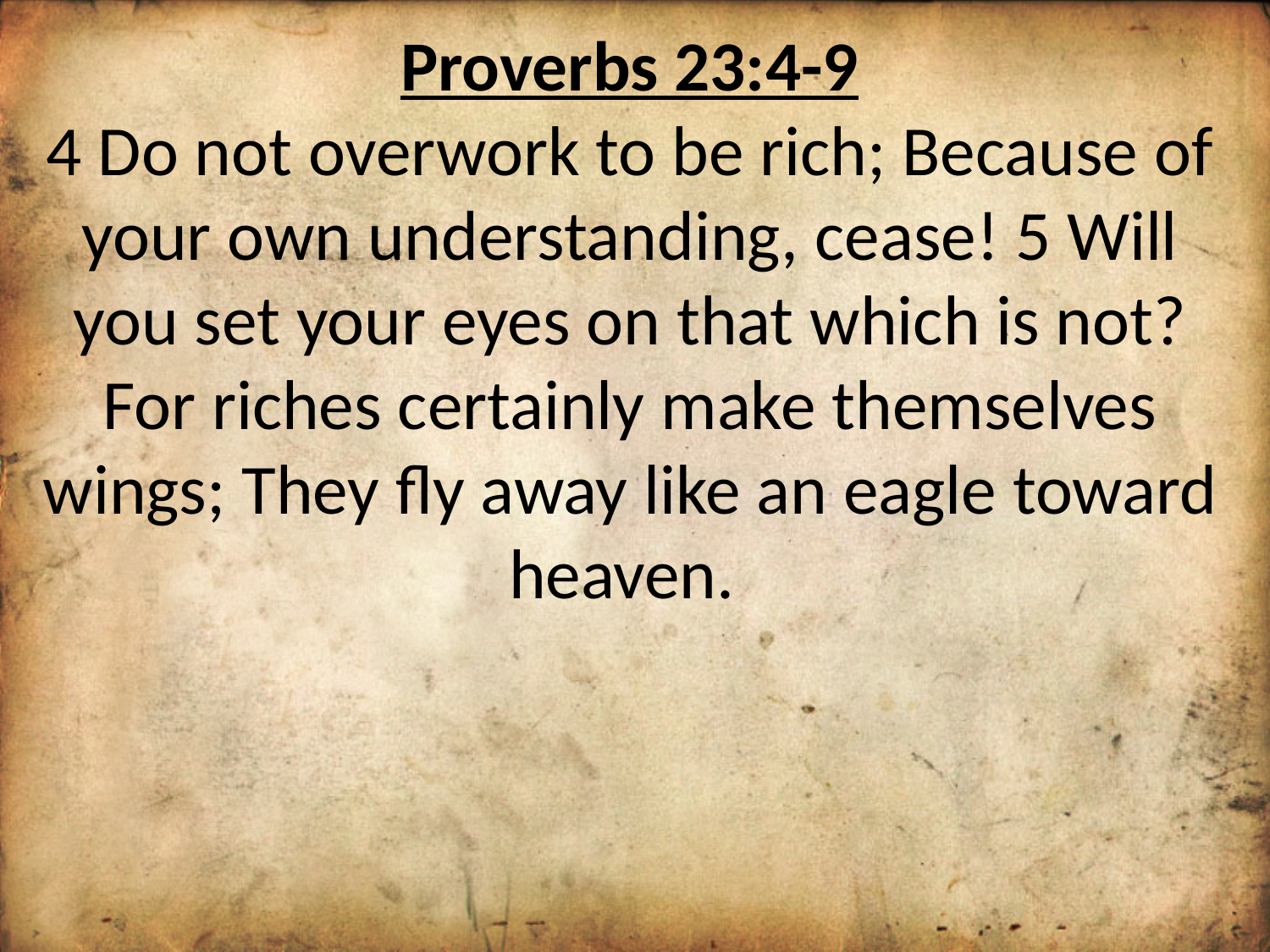

Proverbs 23:4-9
4 Do not overwork to be rich; Because of your own understanding, cease! 5 Will you set your eyes on that which is not? For riches certainly make themselves wings; They fly away like an eagle toward heaven.